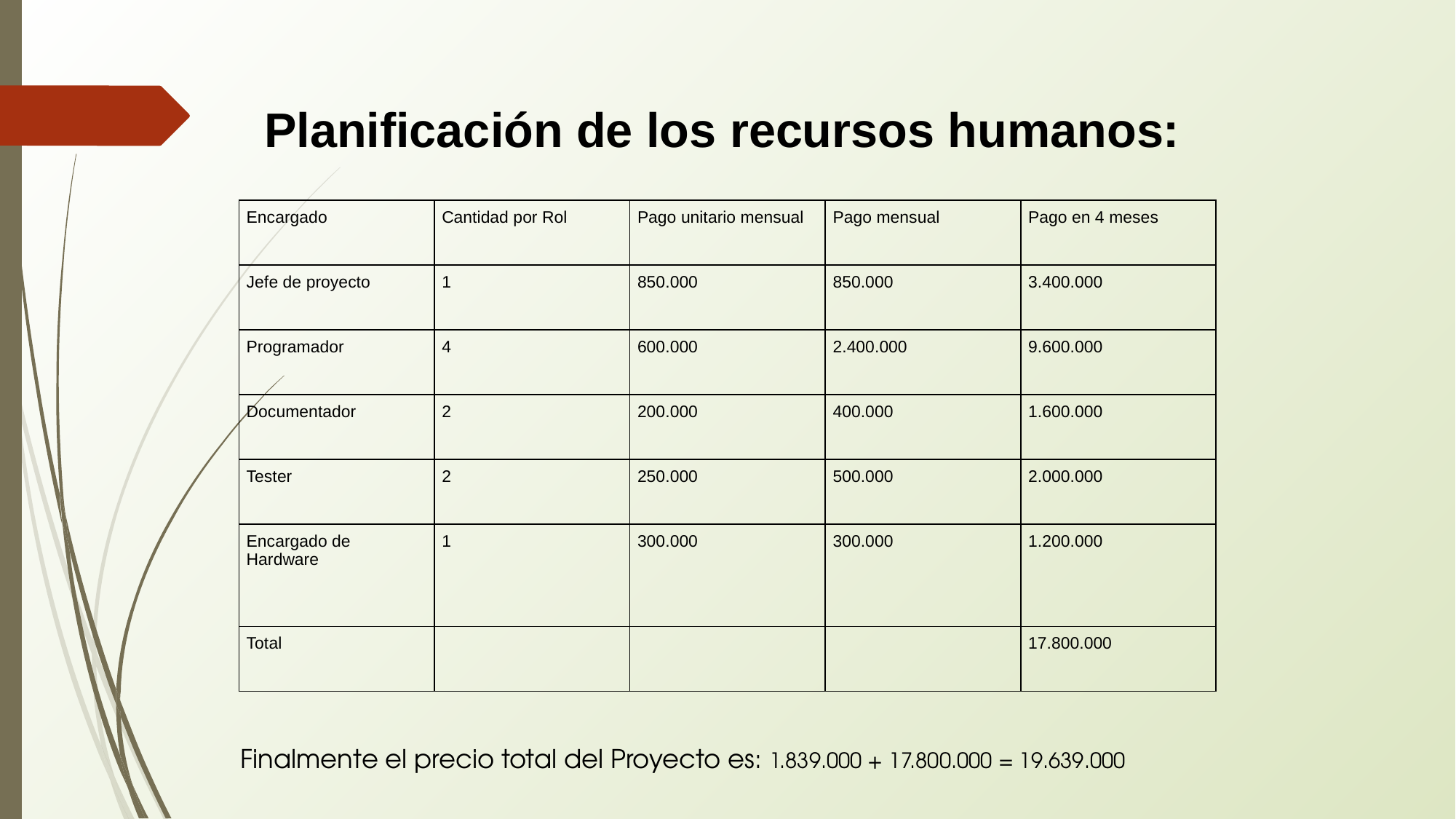

Planificación de los recursos humanos:
| Encargado | Cantidad por Rol | Pago unitario mensual | Pago mensual | Pago en 4 meses |
| --- | --- | --- | --- | --- |
| Jefe de proyecto | 1 | 850.000 | 850.000 | 3.400.000 |
| Programador | 4 | 600.000 | 2.400.000 | 9.600.000 |
| Documentador | 2 | 200.000 | 400.000 | 1.600.000 |
| Tester | 2 | 250.000 | 500.000 | 2.000.000 |
| Encargado de Hardware | 1 | 300.000 | 300.000 | 1.200.000 |
| Total |  |  |  | 17.800.000 |
Finalmente el precio total del Proyecto es: 1.839.000 + 17.800.000 = 19.639.000